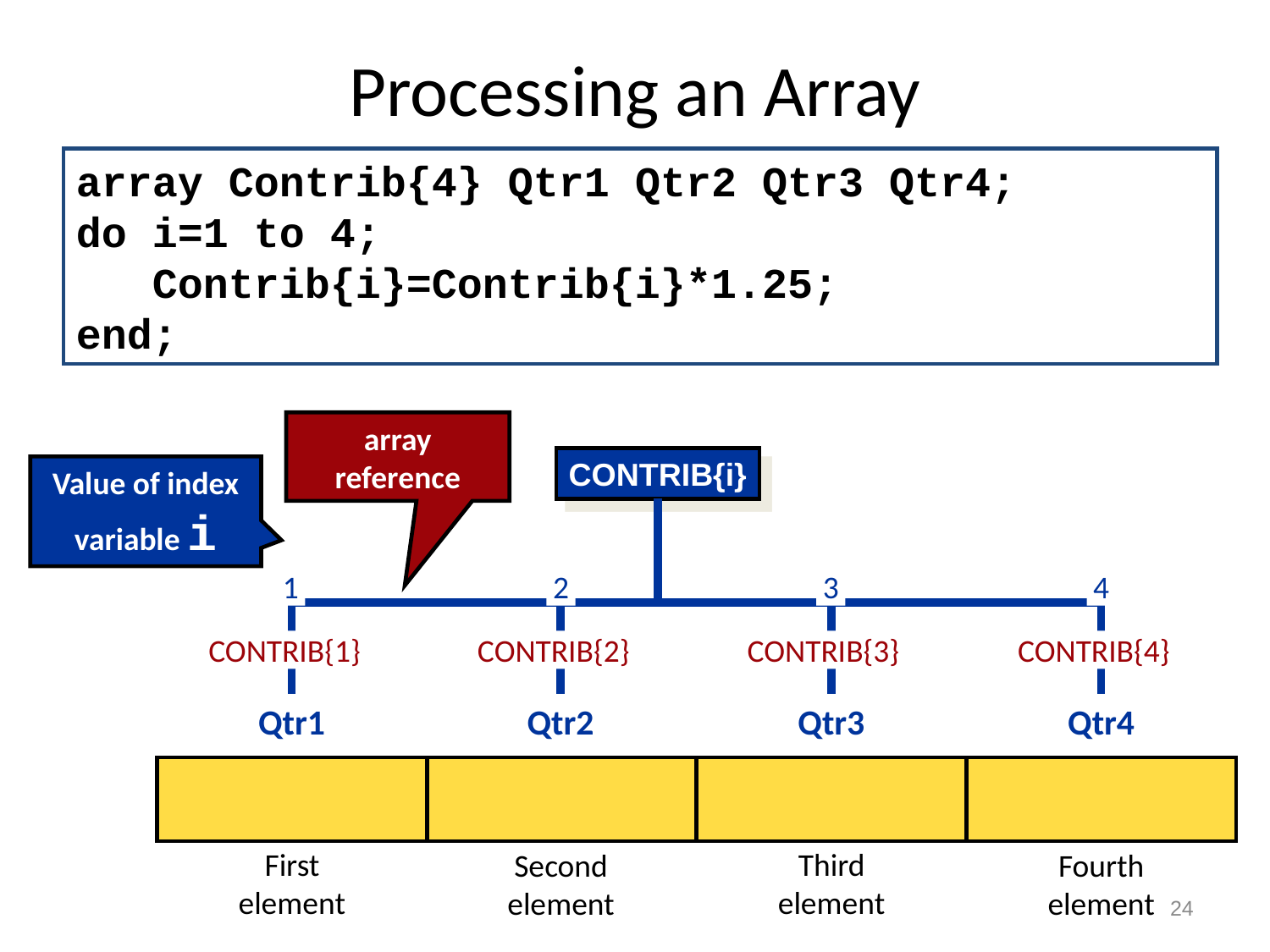

# Processing an Array
array Contrib{4} Qtr1 Qtr2 Qtr3 Qtr4;
do i=1 to 4;
   Contrib{i}=Contrib{i}*1.25;
end;
array reference
CONTRIB{1}
Value of index variable i
1
CONTRIB{i}
2
CONTRIB{2}
3
CONTRIB{3}
4
CONTRIB{4}
Qtr1

Qtr2

Qtr3

Qtr4

First
element
Third
element
Second
element
Fourth
element
24